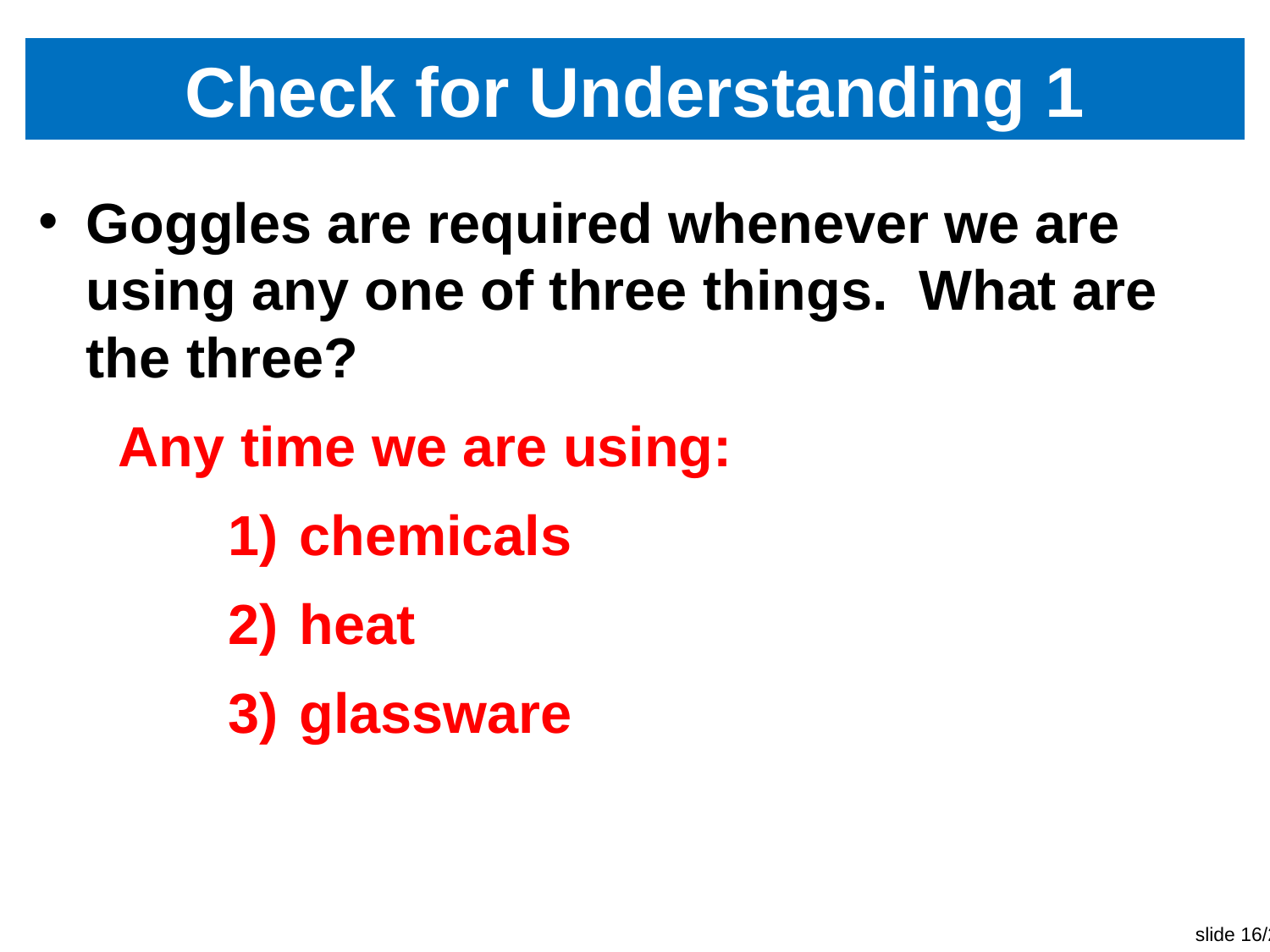

# Check for Understanding 1
Goggles are required whenever we are using any one of three things.  What are the three?
Any time we are using:
chemicals
heat
glassware